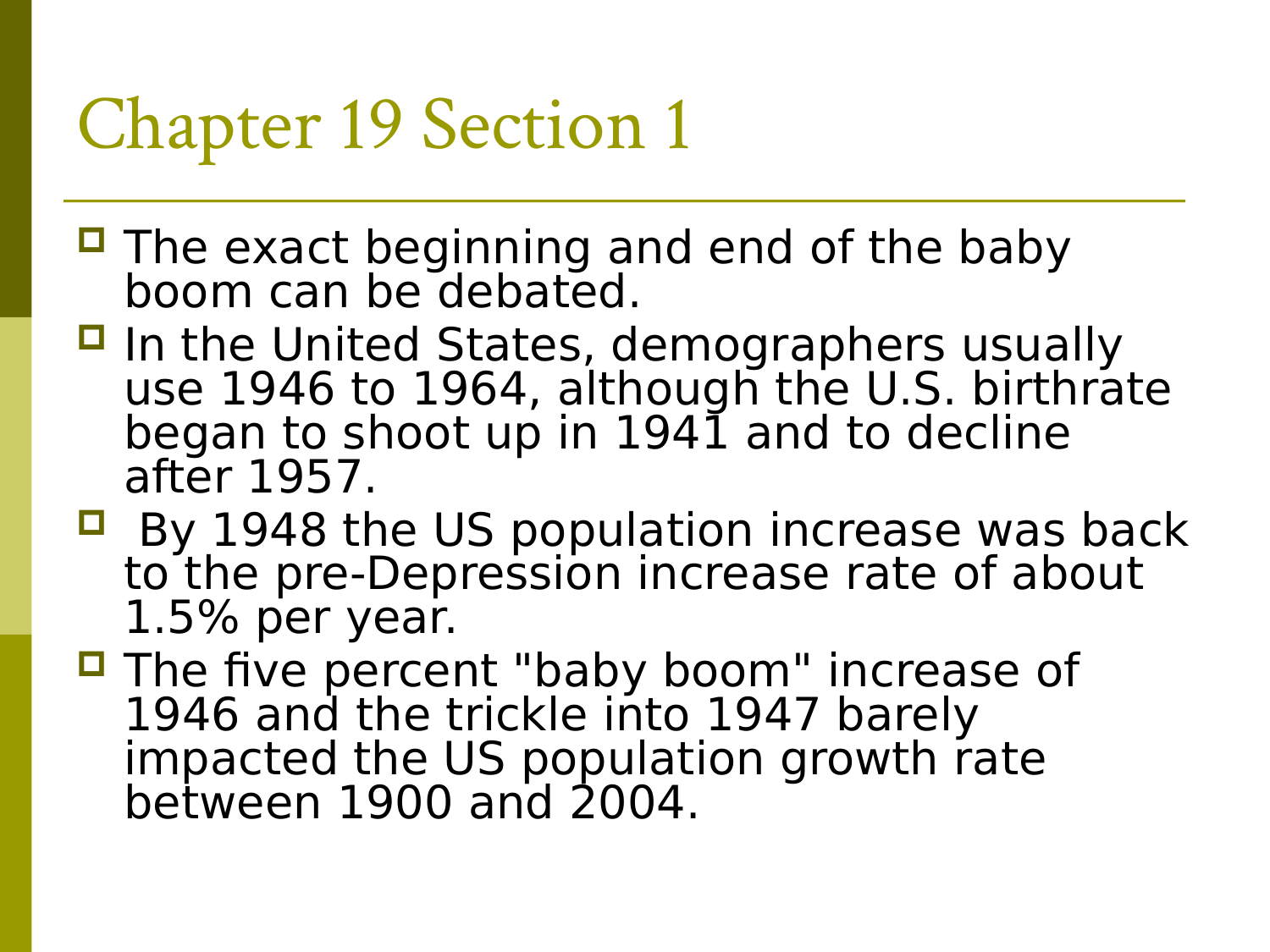

Chapter 19 Section 1
The exact beginning and end of the baby boom can be debated.
In the United States, demographers usually use 1946 to 1964, although the U.S. birthrate began to shoot up in 1941 and to decline after 1957.
 By 1948 the US population increase was back to the pre-Depression increase rate of about 1.5% per year.
The five percent "baby boom" increase of 1946 and the trickle into 1947 barely impacted the US population growth rate between 1900 and 2004.